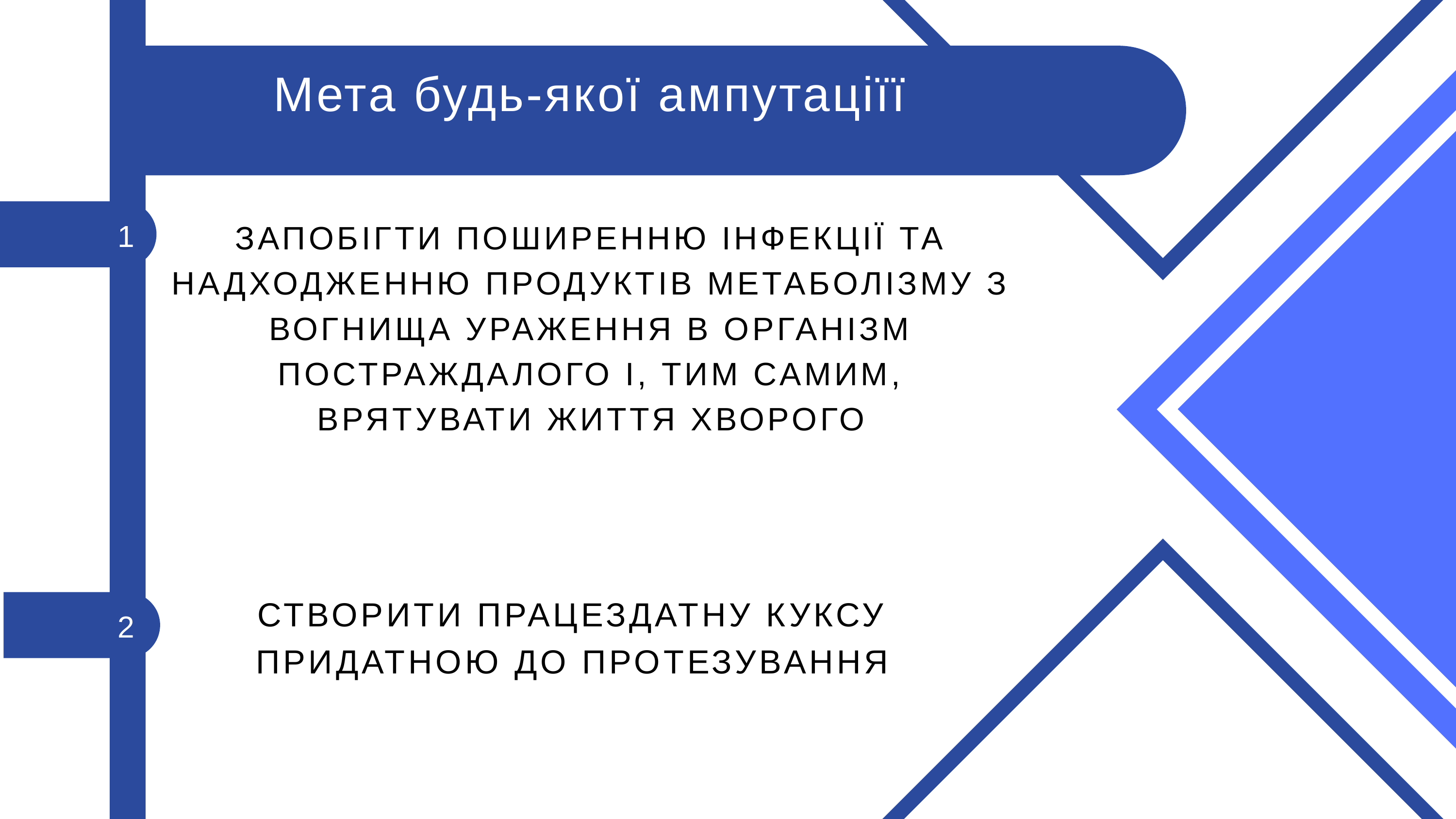

Мета будь-якої ампутаціїї

1
ЗАПОБІГТИ ПОШИРЕННЮ ІНФЕКЦІЇ ТА НАДХОДЖЕННЮ ПРОДУКТІВ МЕТАБОЛІЗМУ З ВОГНИЩА УРАЖЕННЯ В ОРГАНІЗМ ПОСТРАЖДАЛОГО І, ТИМ САМИМ, ВРЯТУВАТИ ЖИТТЯ ХВОРОГО

СТВОРИТИ ПРАЦЕЗДАТНУ КУКСУ ПРИДАТНОЮ ДО ПРОТЕЗУВАННЯ
2